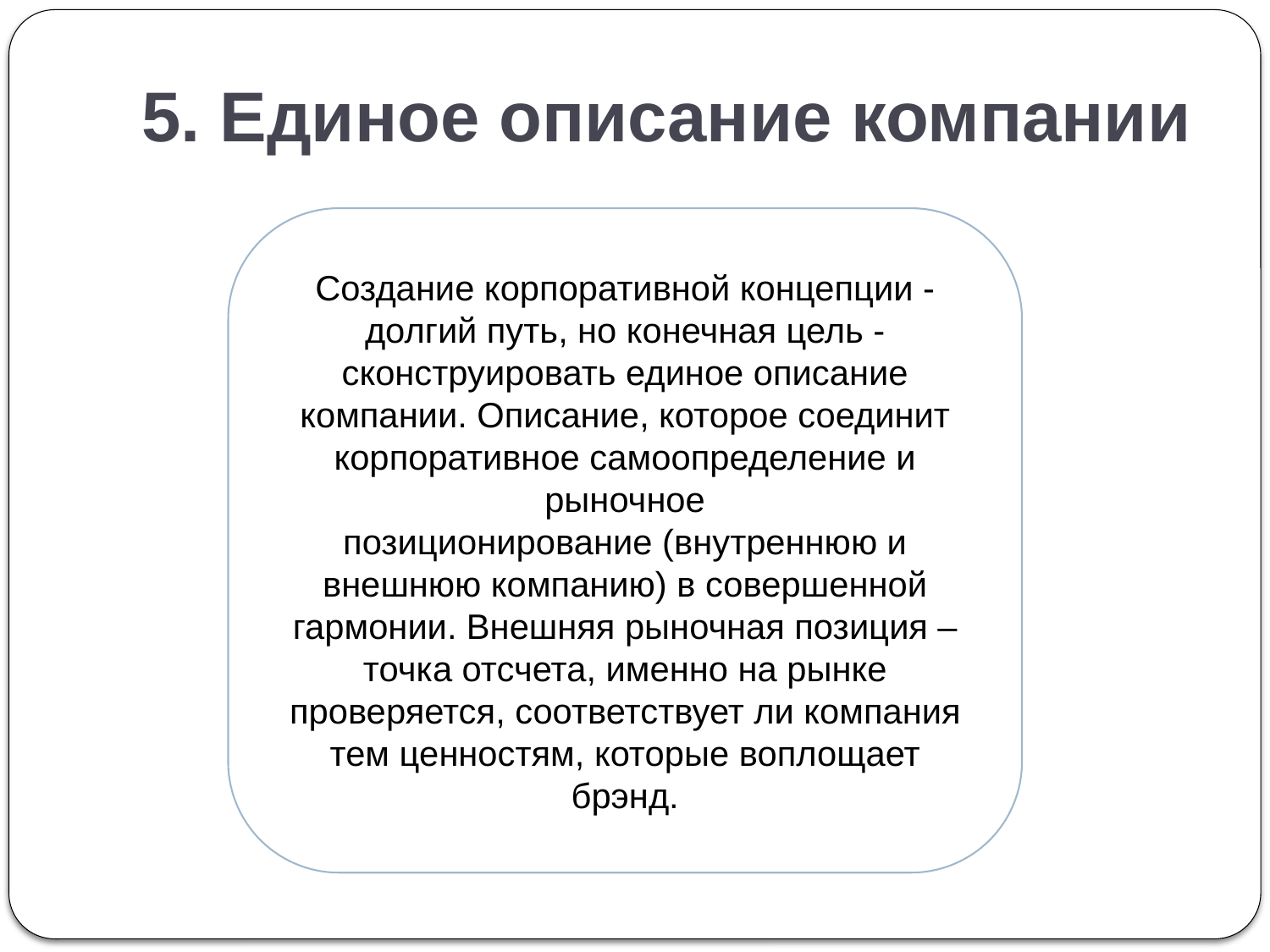

# 5. Единое описание компании
Создание корпоративной концепции - долгий путь, но конечная цель - сконструировать единое описание компании. Описание, которое соединит корпоративное самоопределение и рыночное
позиционирование (внутреннюю и внешнюю компанию) в совершенной гармонии. Внешняя рыночная позиция – точка отсчета, именно на рынке проверяется, соответствует ли компания тем ценностям, которые воплощает брэнд.